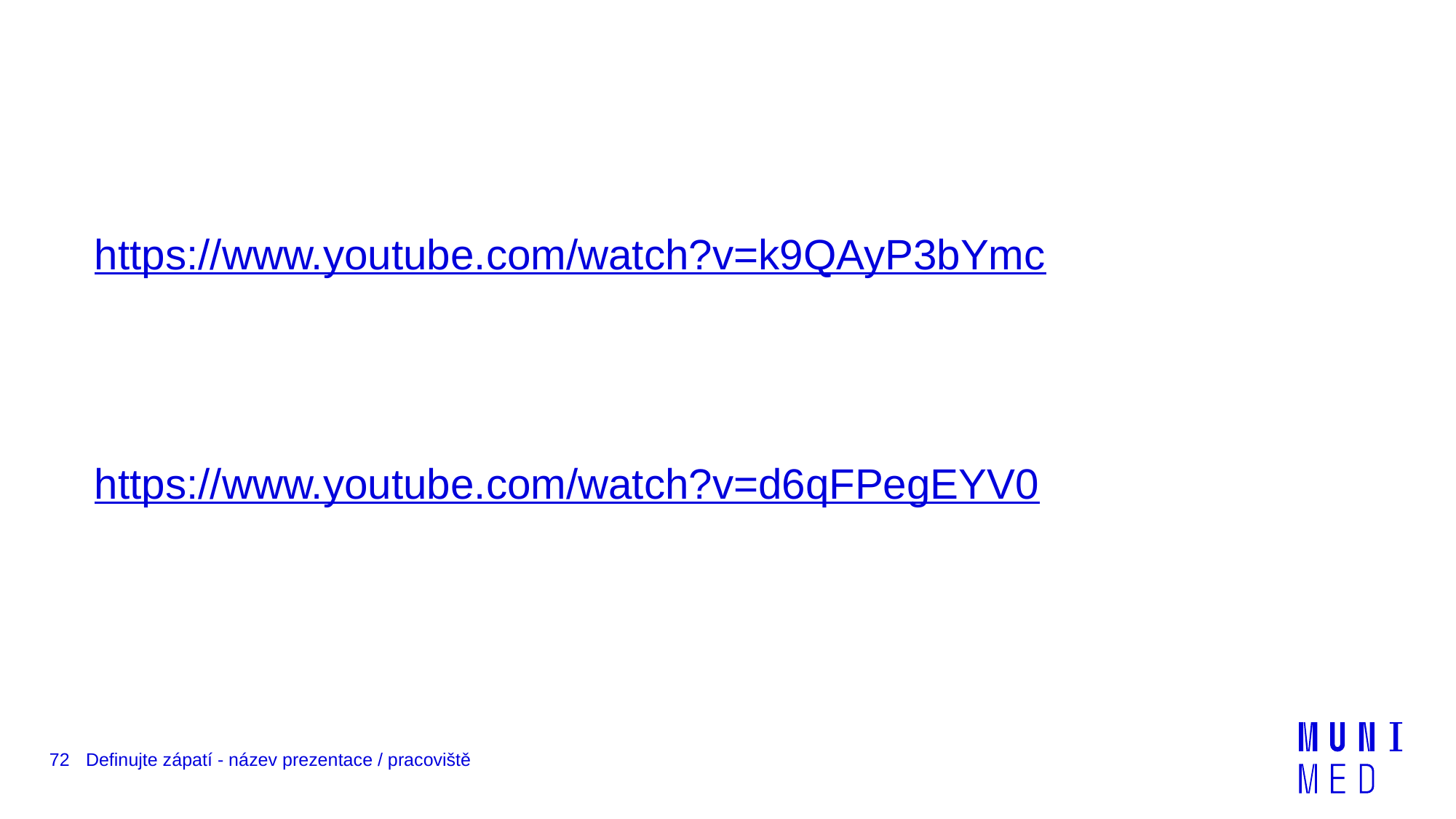

https://www.youtube.com/watch?v=k9QAyP3bYmc

https://www.youtube.com/watch?v=d6qFPegEYV0

72
Definujte zápatí - název prezentace / pracoviště